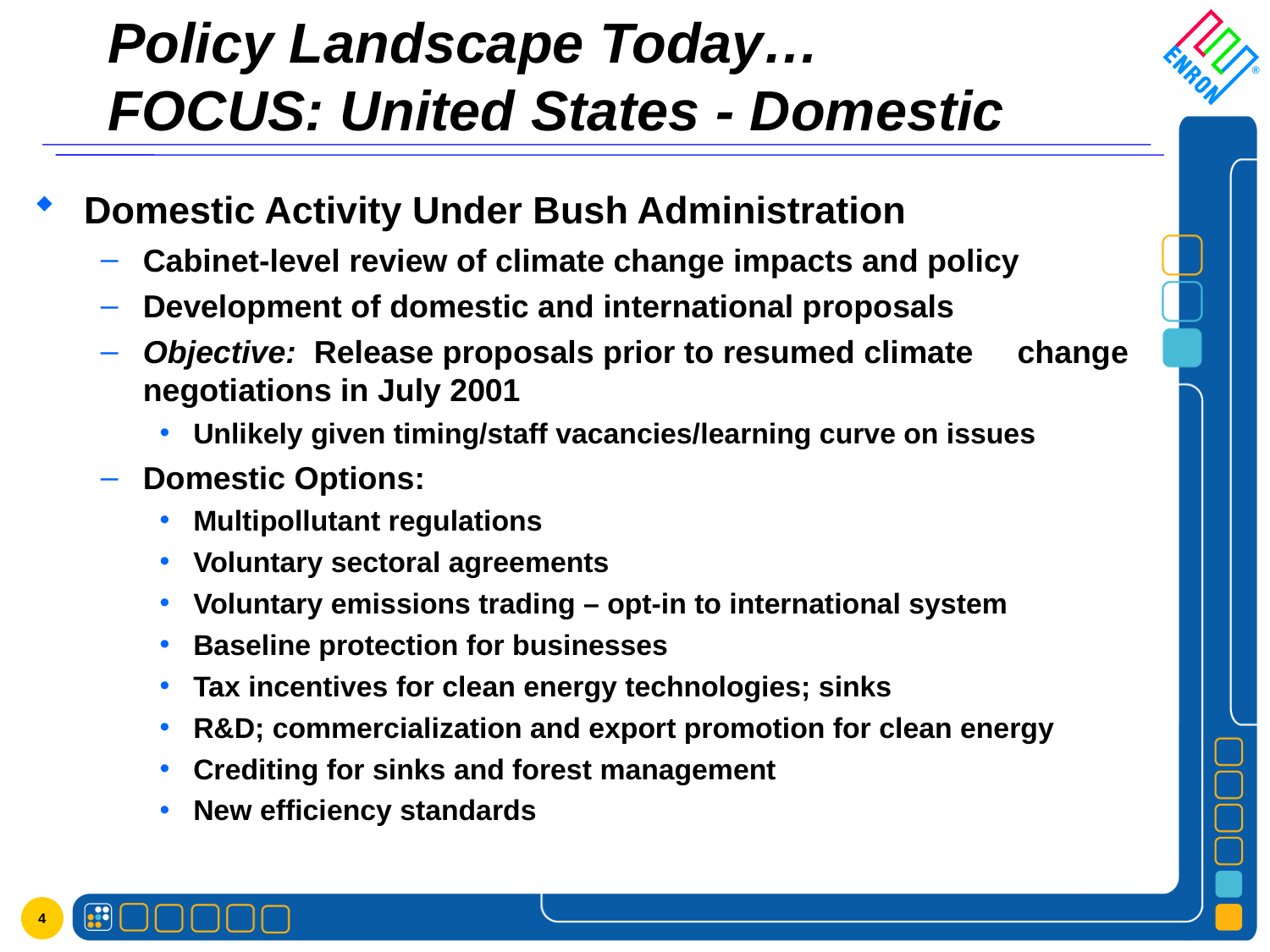

# Policy Landscape Today… FOCUS: United States - Domestic
Domestic Activity Under Bush Administration
Cabinet-level review of climate change impacts and policy
Development of domestic and international proposals
Objective:  Release proposals prior to resumed climate     change negotiations in July 2001
Unlikely given timing/staff vacancies/learning curve on issues
Domestic Options:
Multipollutant regulations
Voluntary sectoral agreements
Voluntary emissions trading – opt-in to international system
Baseline protection for businesses
Tax incentives for clean energy technologies; sinks
R&D; commercialization and export promotion for clean energy
Crediting for sinks and forest management
New efficiency standards